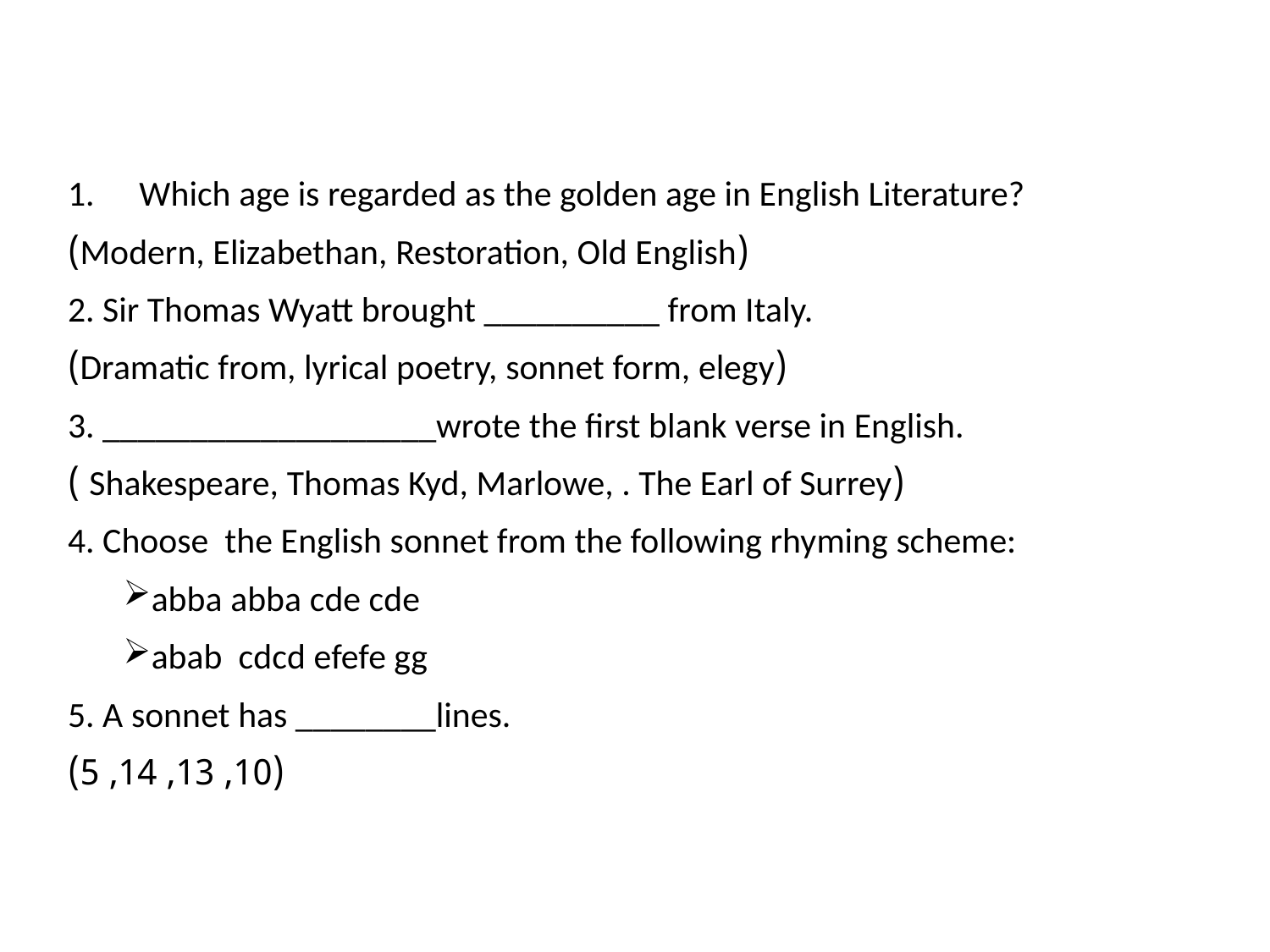

Which age is regarded as the golden age in English Literature?
(Modern, Elizabethan, Restoration, Old English)
2. Sir Thomas Wyatt brought __________ from Italy.
(Dramatic from, lyrical poetry, sonnet form, elegy)
3. ___________________wrote the first blank verse in English.
(Shakespeare, Thomas Kyd, Marlowe, . The Earl of Surrey )
4. Choose  the English sonnet from the following rhyming scheme:
abba abba cde cde
abab  cdcd efefe gg
5. A sonnet has ________lines.
(10, 13, 14, 5)